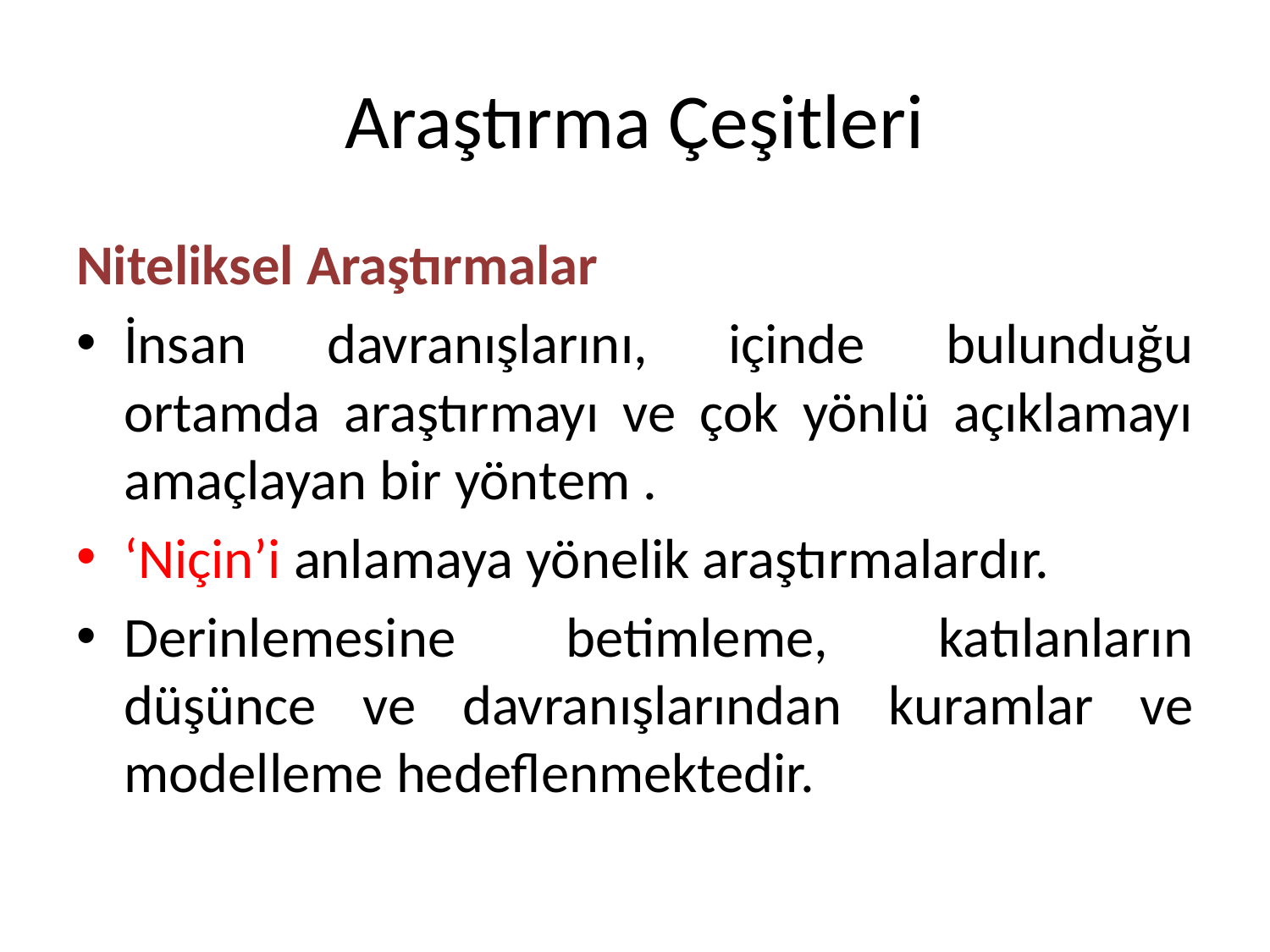

# Araştırma Çeşitleri
Niteliksel Araştırmalar
İnsan davranışlarını, içinde bulunduğu ortamda araştırmayı ve çok yönlü açıklamayı amaçlayan bir yöntem .
‘Niçin’i anlamaya yönelik araştırmalardır.
Derinlemesine betimleme, katılanların düşünce ve davranışlarından kuramlar ve modelleme hedeflenmektedir.